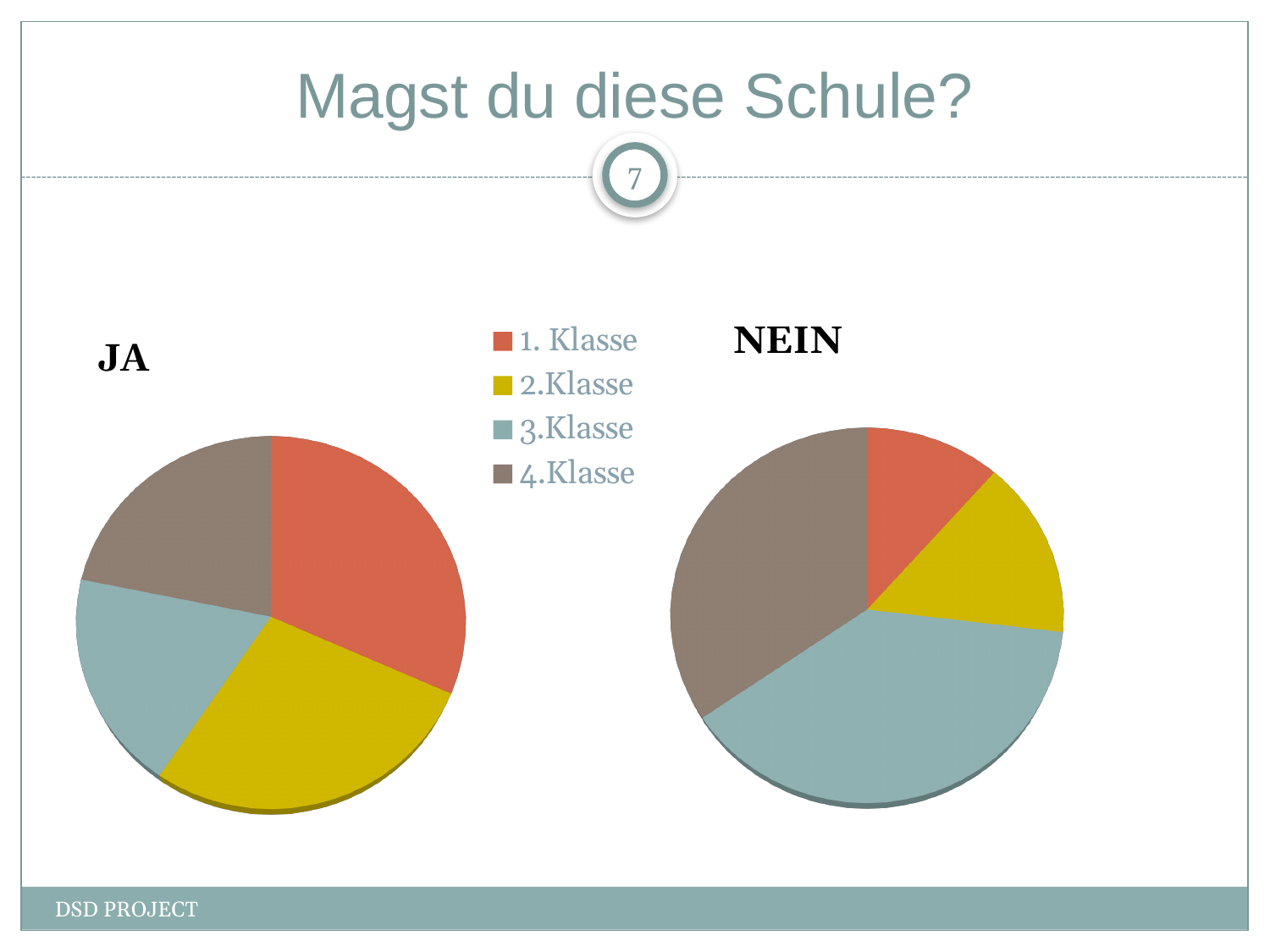

# Magst du diese Schule?
7

[unsupported chart]

[unsupported chart]

DSD PROJECT